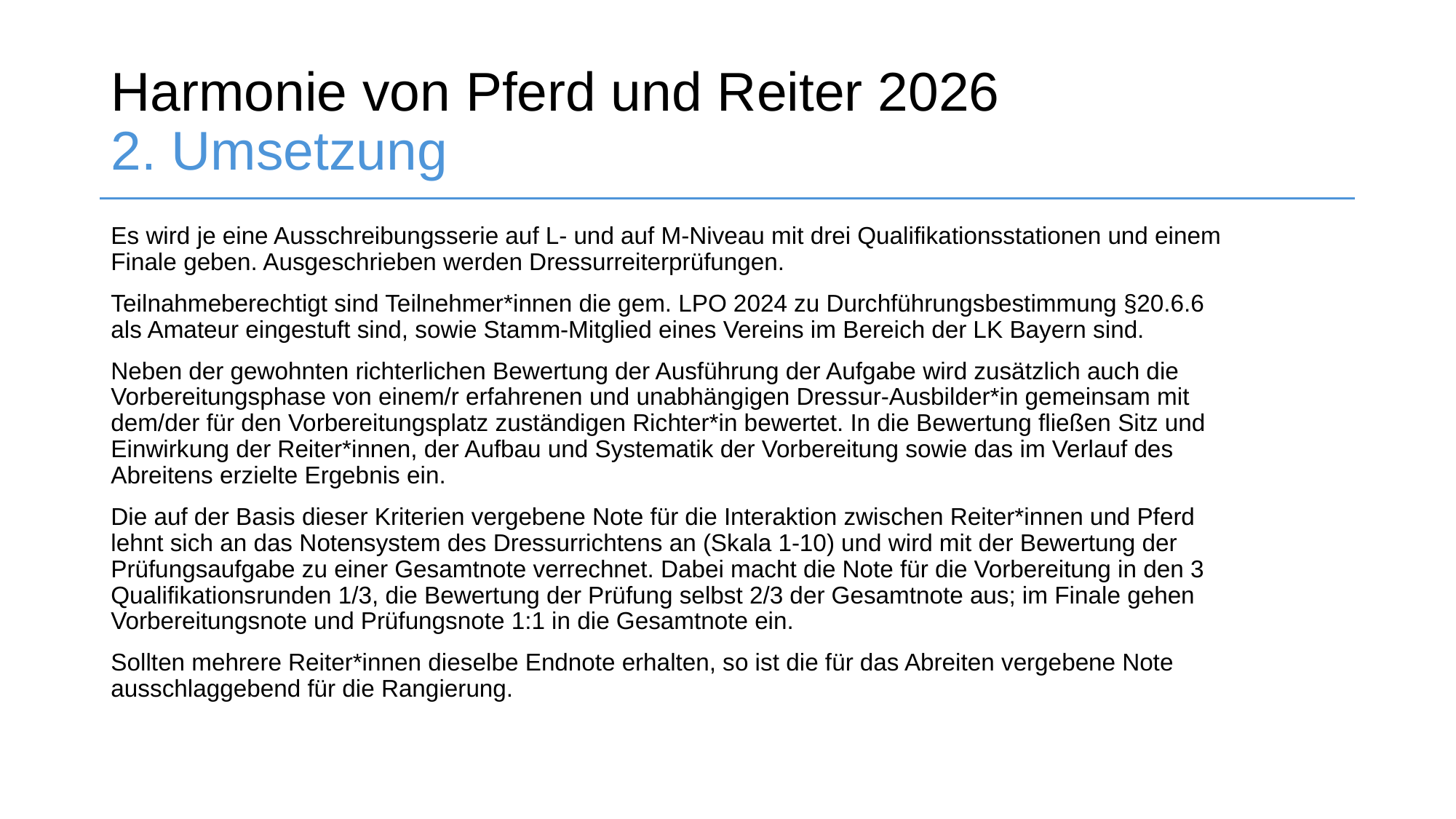

# Harmonie von Pferd und Reiter 2026 2. Umsetzung
Es wird je eine Ausschreibungsserie auf L- und auf M-Niveau mit drei Qualifikationsstationen und einem Finale geben. Ausgeschrieben werden Dressurreiterprüfungen.
Teilnahmeberechtigt sind Teilnehmer*innen die gem. LPO 2024 zu Durchführungsbestimmung §20.6.6 als Amateur eingestuft sind, sowie Stamm-Mitglied eines Vereins im Bereich der LK Bayern sind.
Neben der gewohnten richterlichen Bewertung der Ausführung der Aufgabe wird zusätzlich auch die Vorbereitungsphase von einem/r erfahrenen und unabhängigen Dressur-Ausbilder*in gemeinsam mit dem/der für den Vorbereitungsplatz zuständigen Richter*in bewertet. In die Bewertung fließen Sitz und Einwirkung der Reiter*innen, der Aufbau und Systematik der Vorbereitung sowie das im Verlauf des Abreitens erzielte Ergebnis ein.
Die auf der Basis dieser Kriterien vergebene Note für die Interaktion zwischen Reiter*innen und Pferd lehnt sich an das Notensystem des Dressurrichtens an (Skala 1-10) und wird mit der Bewertung der Prüfungsaufgabe zu einer Gesamtnote verrechnet. Dabei macht die Note für die Vorbereitung in den 3 Qualifikationsrunden 1/3, die Bewertung der Prüfung selbst 2/3 der Gesamtnote aus; im Finale gehen Vorbereitungsnote und Prüfungsnote 1:1 in die Gesamtnote ein.
Sollten mehrere Reiter*innen dieselbe Endnote erhalten, so ist die für das Abreiten vergebene Note ausschlaggebend für die Rangierung.